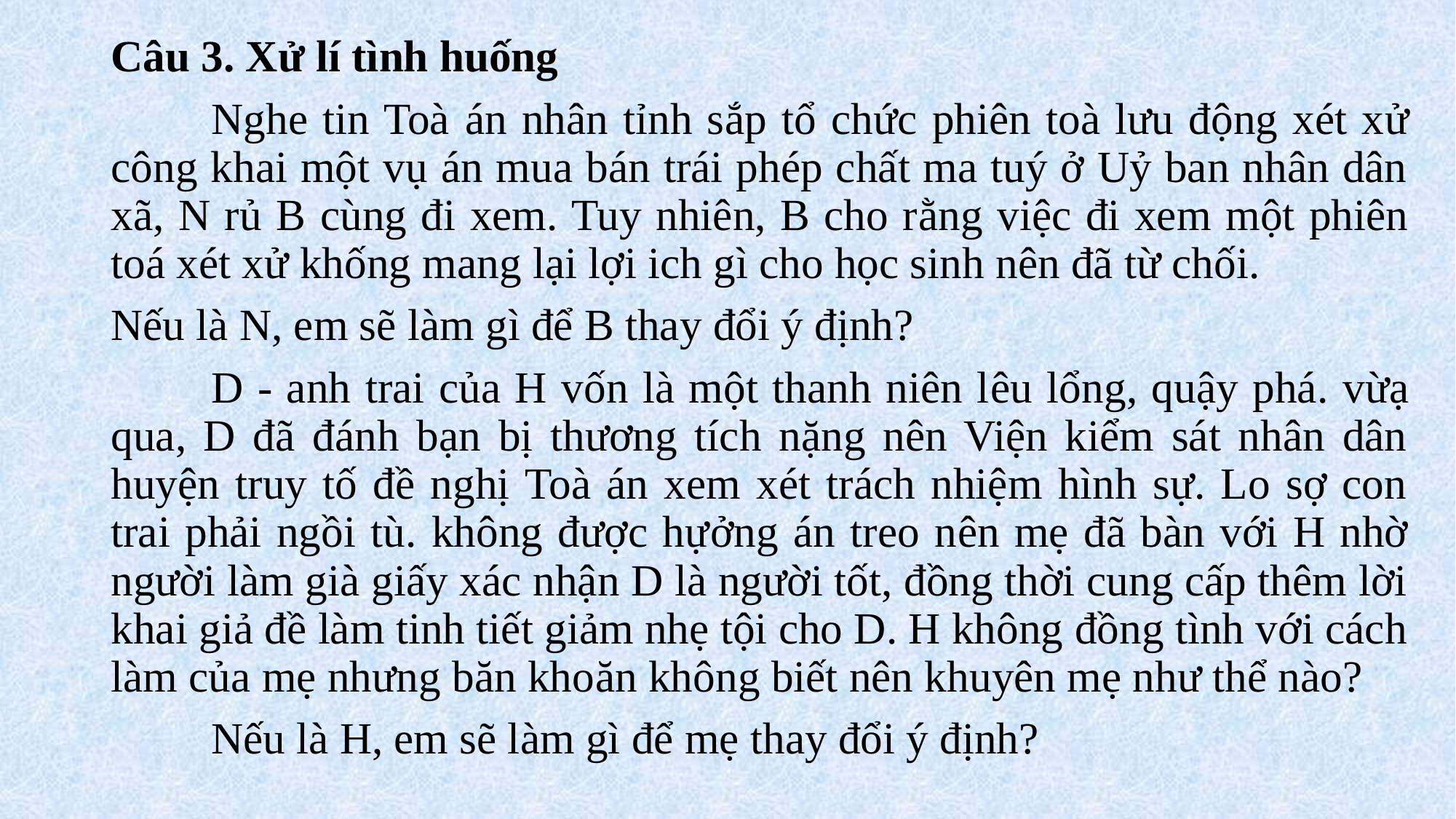

Câu 3. Xử lí tình huống
	Nghe tin Toà án nhân tỉnh sắp tổ chức phiên toà lưu động xét xử công khai một vụ án mua bán trái phép chất ma tuý ở Uỷ ban nhân dân xã, N rủ B cùng đi xem. Tuy nhiên, B cho rằng việc đi xem một phiên toá xét xử khống mang lại lợi ich gì cho học sinh nên đã từ chối.
Nếu là N, em sẽ làm gì để B thay đổi ý định?
	D - anh trai của H vốn là một thanh niên lêu lổng, quậy phá. vừạ qua, D đã đánh bạn bị thương tích nặng nên Viện kiểm sát nhân dân huyện truy tố đề nghị Toà án xem xét trách nhiệm hình sự. Lo sợ con trai phải ngồi tù. không được hựởng án treo nên mẹ đã bàn với H nhờ người làm già giấy xác nhận D là người tốt, đồng thời cung cấp thêm lời khai giả đề làm tinh tiết giảm nhẹ tội cho D. H không đồng tình với cách làm của mẹ nhưng băn khoăn không biết nên khuyên mẹ như thể nào?
	Nếu là H, em sẽ làm gì để mẹ thay đổi ý định?